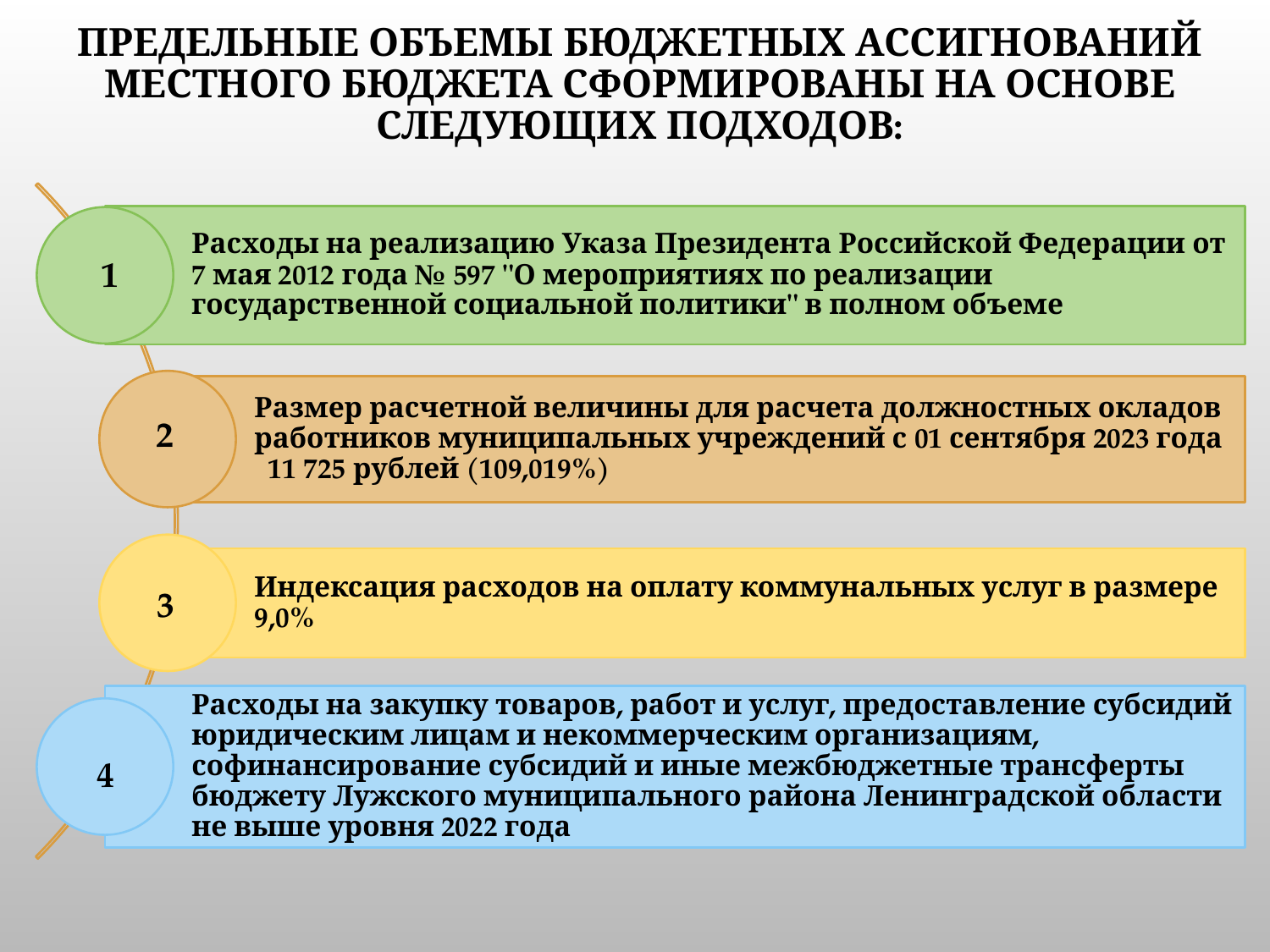

# Предельные объемы бюджетных ассигнований местного бюджета сформированы на основе следующих подходов:
Расходы на реализацию Указа Президента Российской Федерации от 7 мая 2012 года № 597 "О мероприятиях по реализации государственной социальной политики" в полном объеме
Размер расчетной величины для расчета должностных окладов работников муниципальных учреждений с 01 сентября 2023 года     11 725 рублей (109,019%)
Индексация расходов на оплату коммунальных услуг в размере 9,0%
Расходы на закупку товаров, работ и услуг, предоставление субсидий юридическим лицам и некоммерческим организациям, софинансирование субсидий и иные межбюджетные трансферты бюджету Лужского муниципального района Ленинградской области не выше уровня 2022 года
1
2
3
4